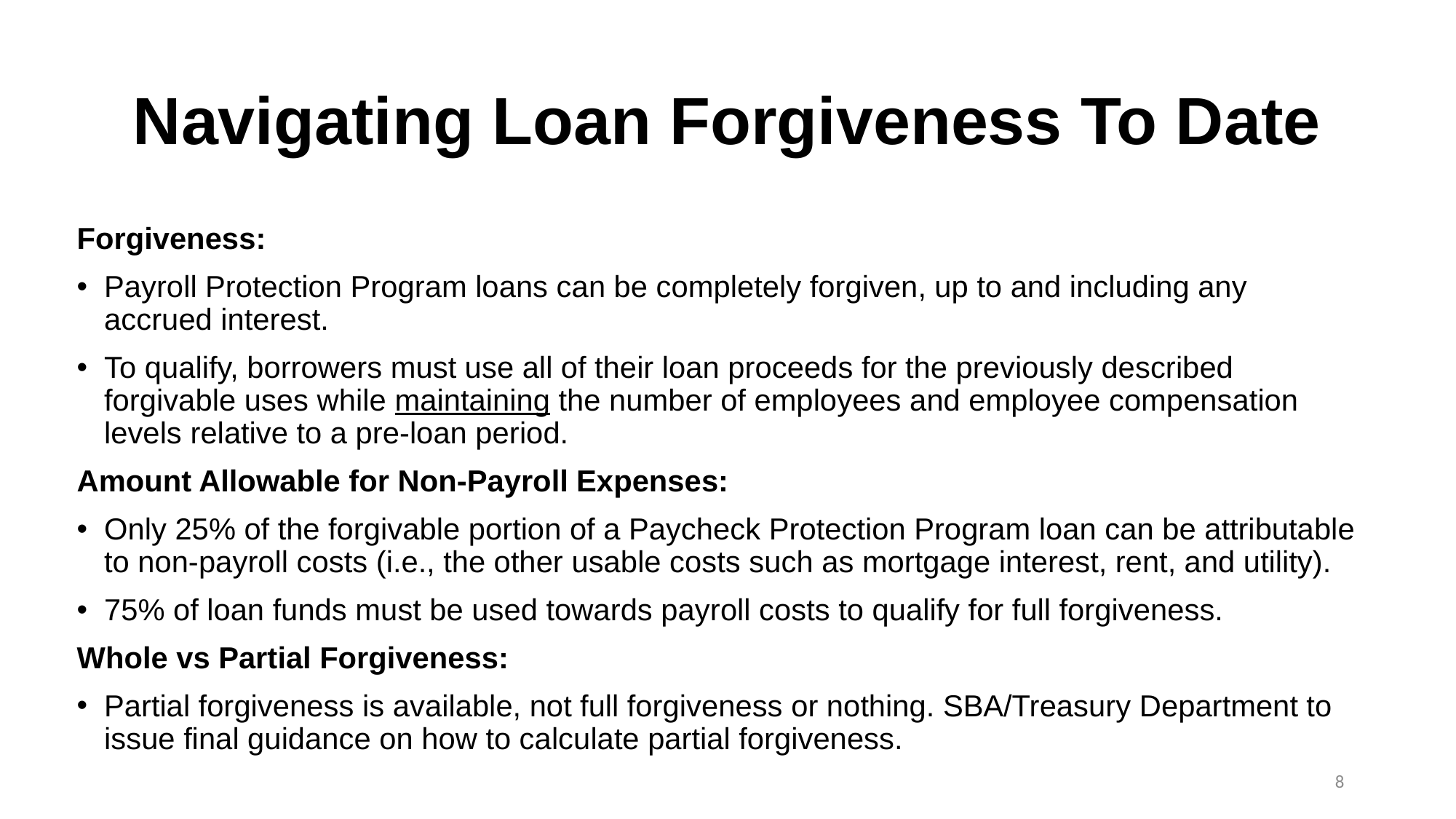

# Navigating Loan Forgiveness To Date
Forgiveness:
Payroll Protection Program loans can be completely forgiven, up to and including any accrued interest.
To qualify, borrowers must use all of their loan proceeds for the previously described forgivable uses while maintaining the number of employees and employee compensation levels relative to a pre-loan period.
Amount Allowable for Non-Payroll Expenses:
Only 25% of the forgivable portion of a Paycheck Protection Program loan can be attributable to non-payroll costs (i.e., the other usable costs such as mortgage interest, rent, and utility).
75% of loan funds must be used towards payroll costs to qualify for full forgiveness.
Whole vs Partial Forgiveness:
Partial forgiveness is available, not full forgiveness or nothing. SBA/Treasury Department to issue final guidance on how to calculate partial forgiveness.
8